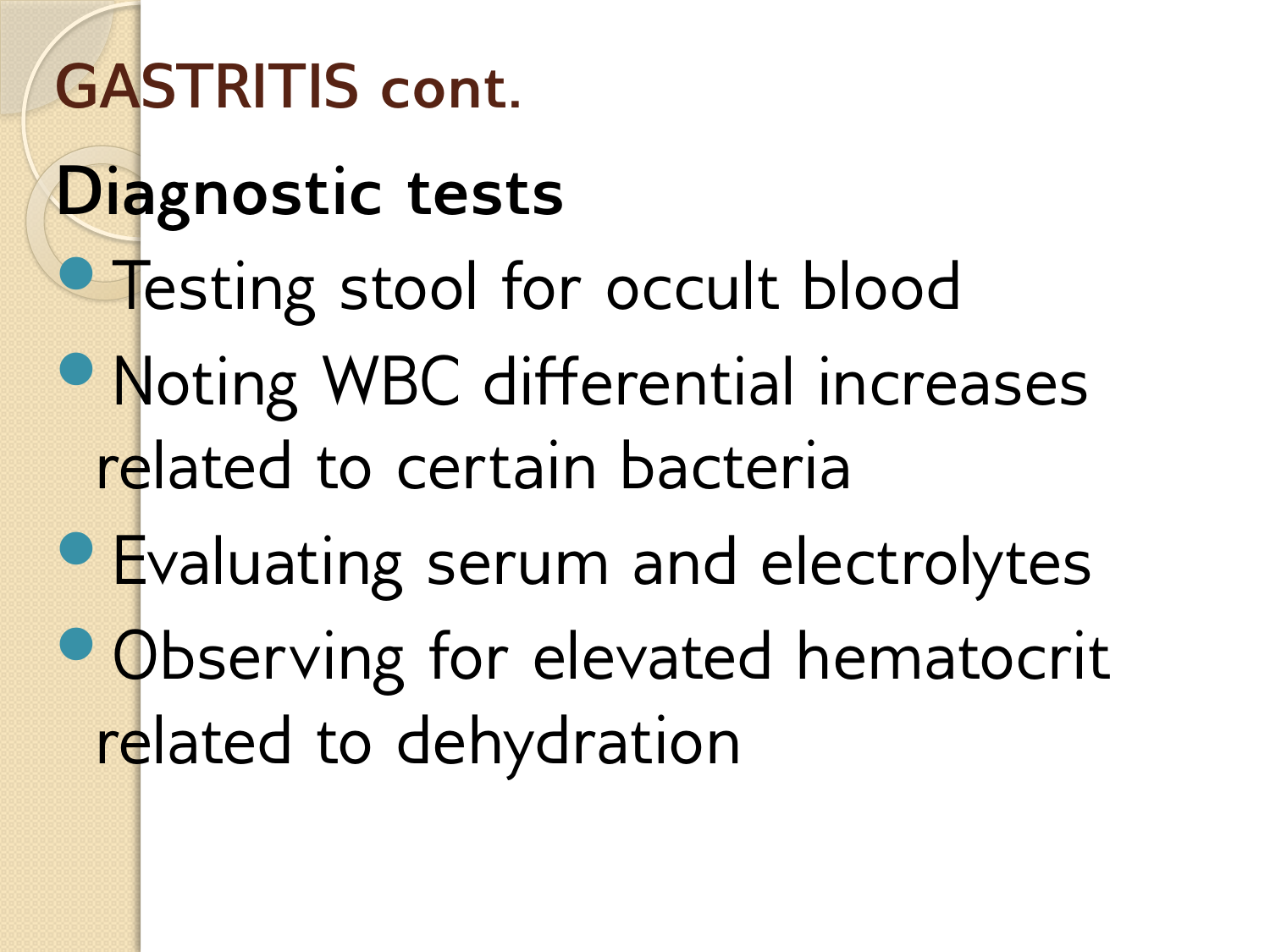

# GASTRITIS cont.
Diagnostic tests
Testing stool for occult blood
Noting WBC differential increases related to certain bacteria
Evaluating serum and electrolytes
Observing for elevated hematocrit related to dehydration